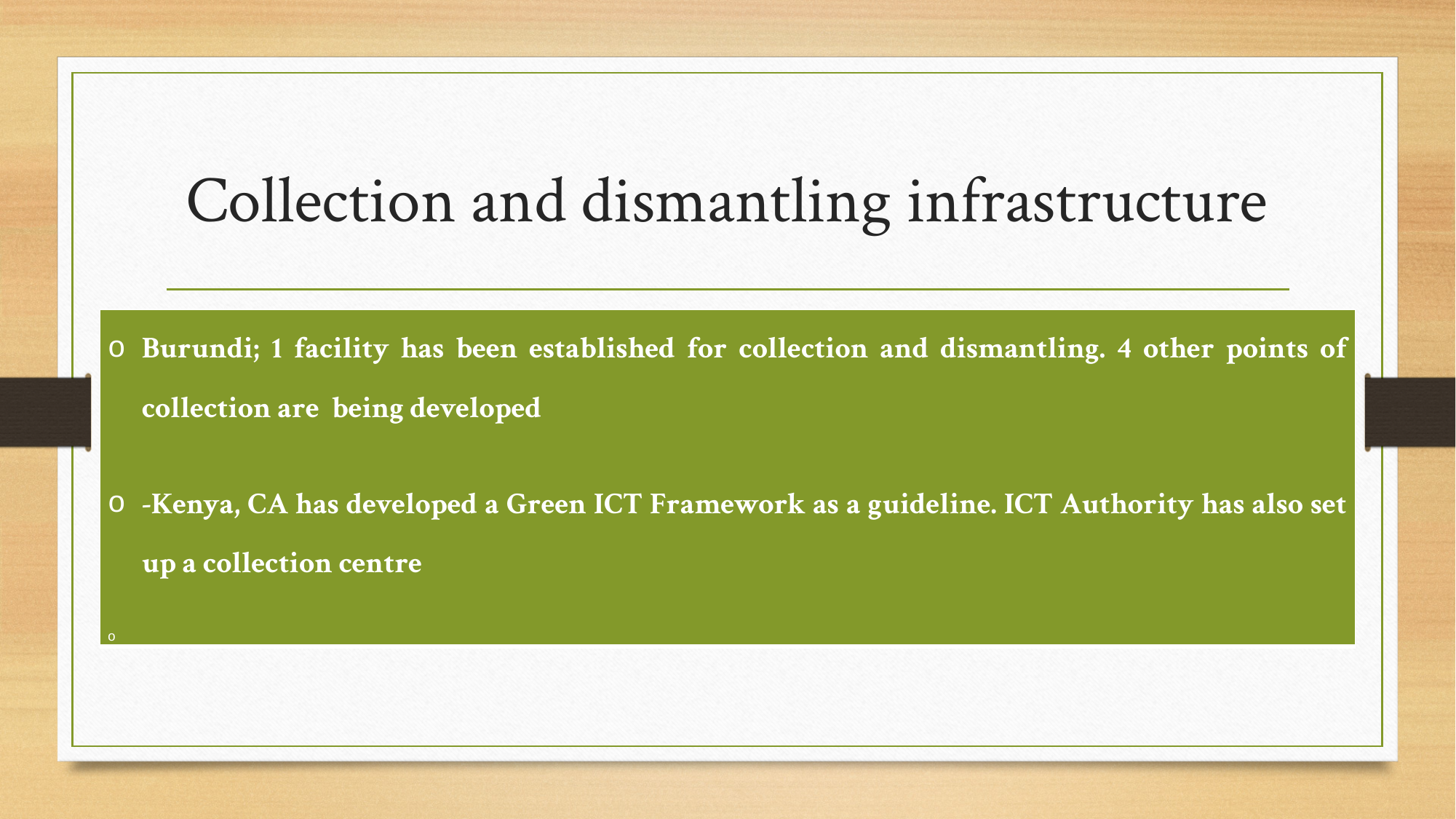

# Collection and dismantling infrastructure
| Burundi; 1 facility has been established for collection and dismantling. 4 other points of collection are being developed -Kenya, CA has developed a Green ICT Framework as a guideline. ICT Authority has also set up a collection centre |
| --- |